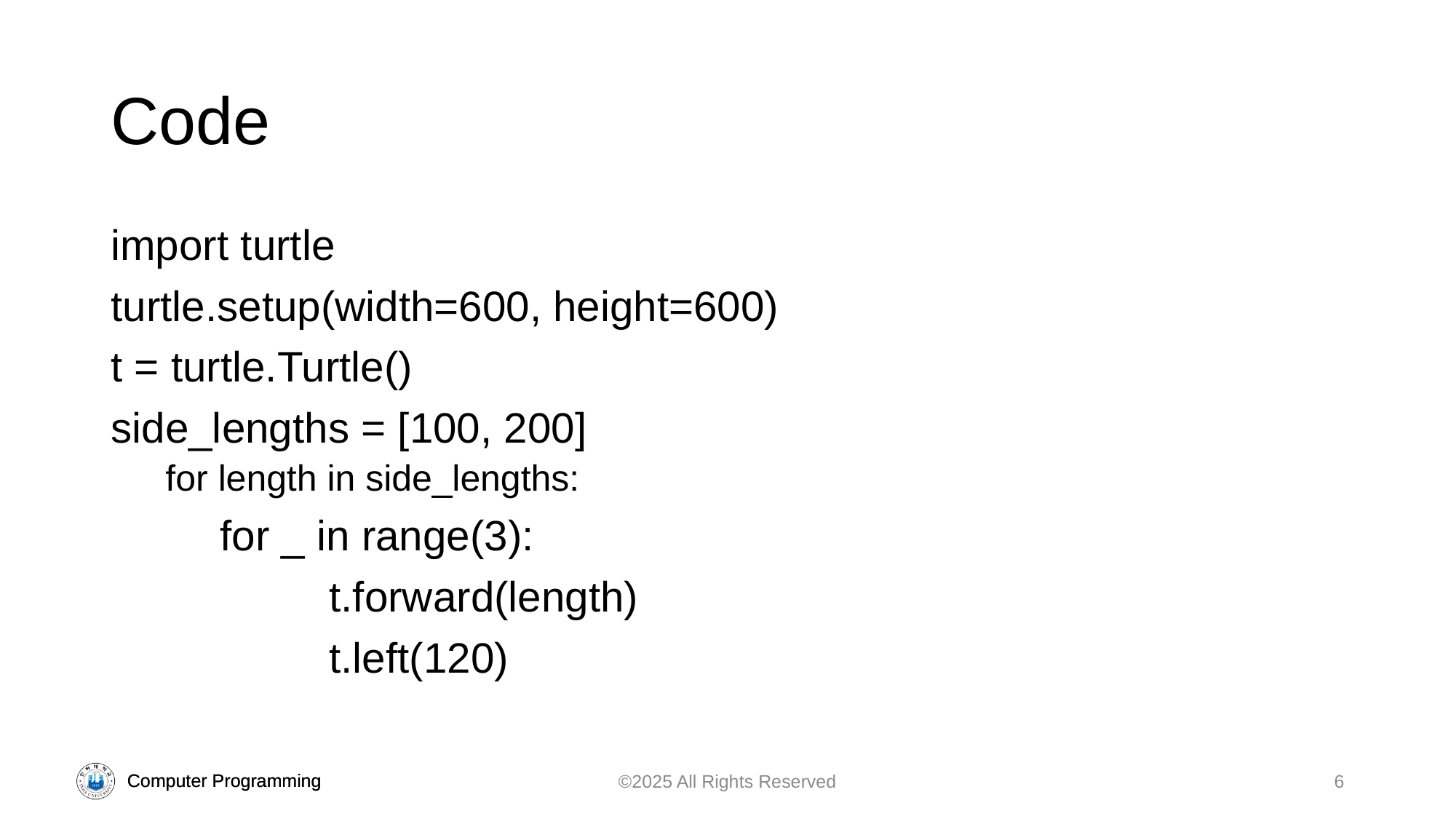

# Code
import turtle
turtle.setup(width=600, height=600)
t = turtle.Turtle()
side_lengths = [100, 200]
for length in side_lengths:
	for _ in range(3):
		t.forward(length)
		t.left(120)
©2025 All Rights Reserved
6